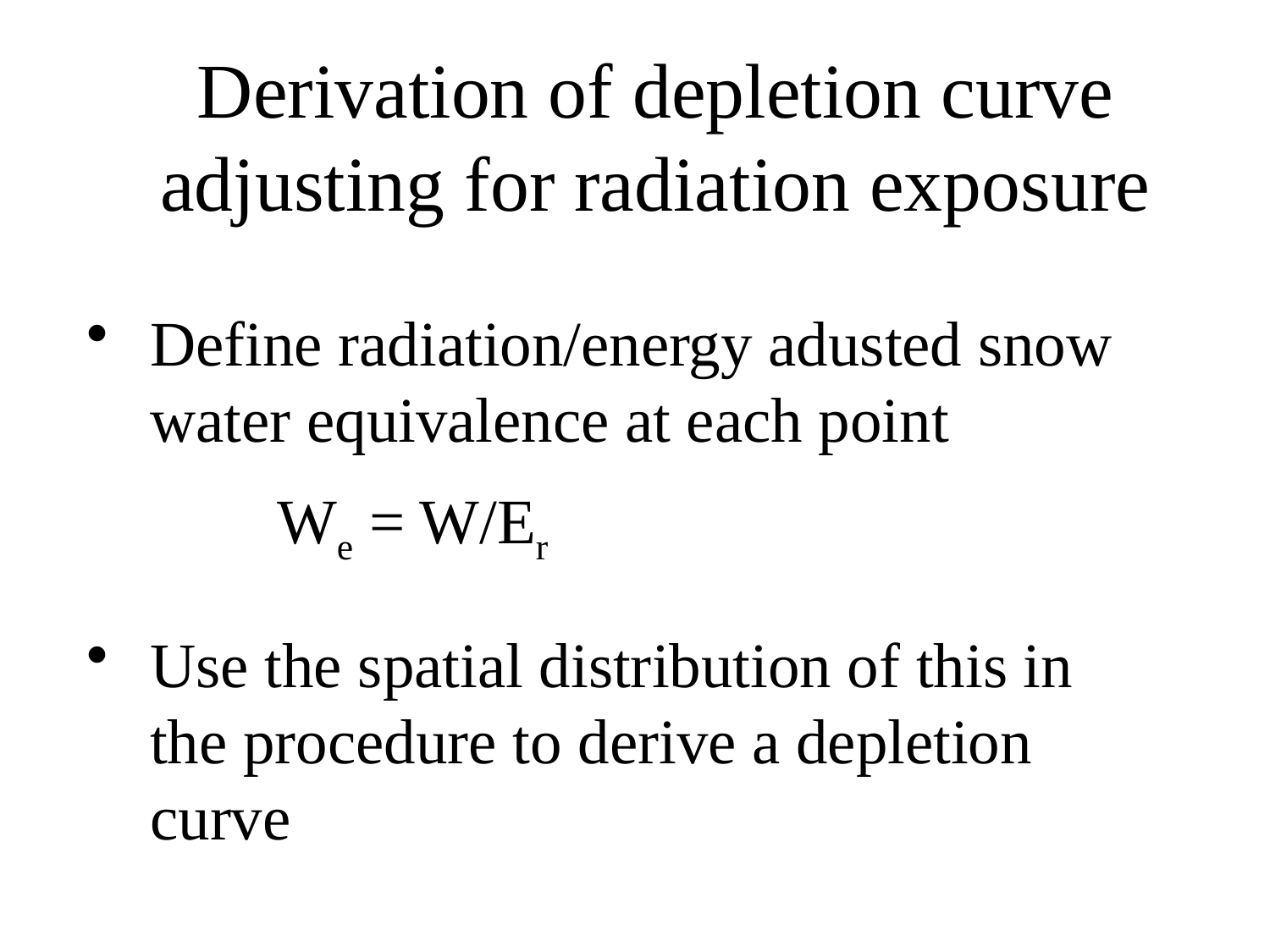

# Derivation of depletion curve adjusting for radiation exposure
Define radiation/energy adusted snow water equivalence at each point
		We = W/Er
Use the spatial distribution of this in the procedure to derive a depletion curve